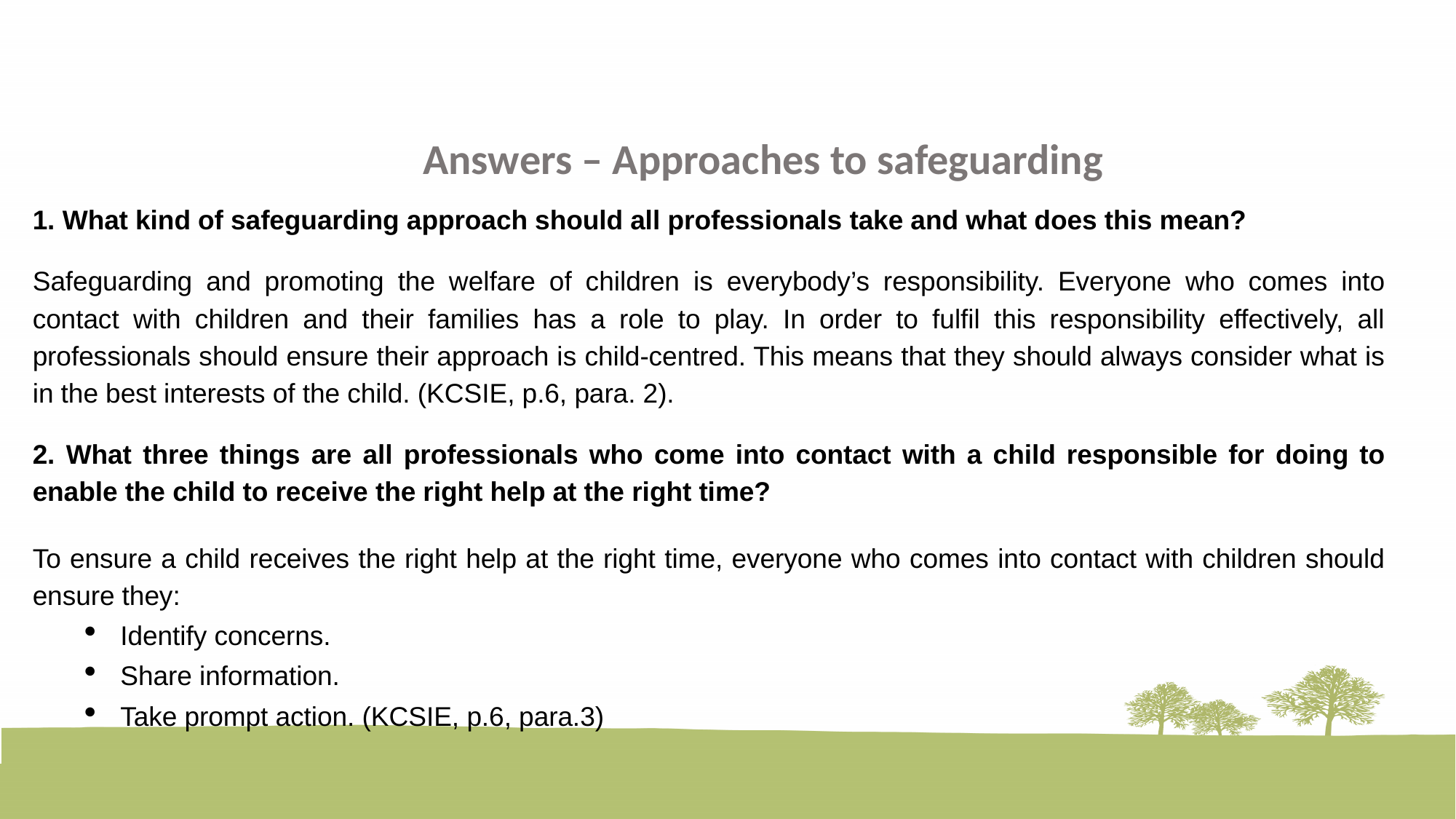

Answers – Approaches to safeguarding
1. What kind of safeguarding approach should all professionals take and what does this mean?
Safeguarding and promoting the welfare of children is everybody’s responsibility. Everyone who comes into contact with children and their families has a role to play. In order to fulfil this responsibility effectively, all professionals should ensure their approach is child-centred. This means that they should always consider what is in the best interests of the child. (KCSIE, p.6, para. 2).
2. What three things are all professionals who come into contact with a child responsible for doing to enable the child to receive the right help at the right time?
To ensure a child receives the right help at the right time, everyone who comes into contact with children should ensure they:
Identify concerns.
Share information.
Take prompt action. (KCSIE, p.6, para.3)